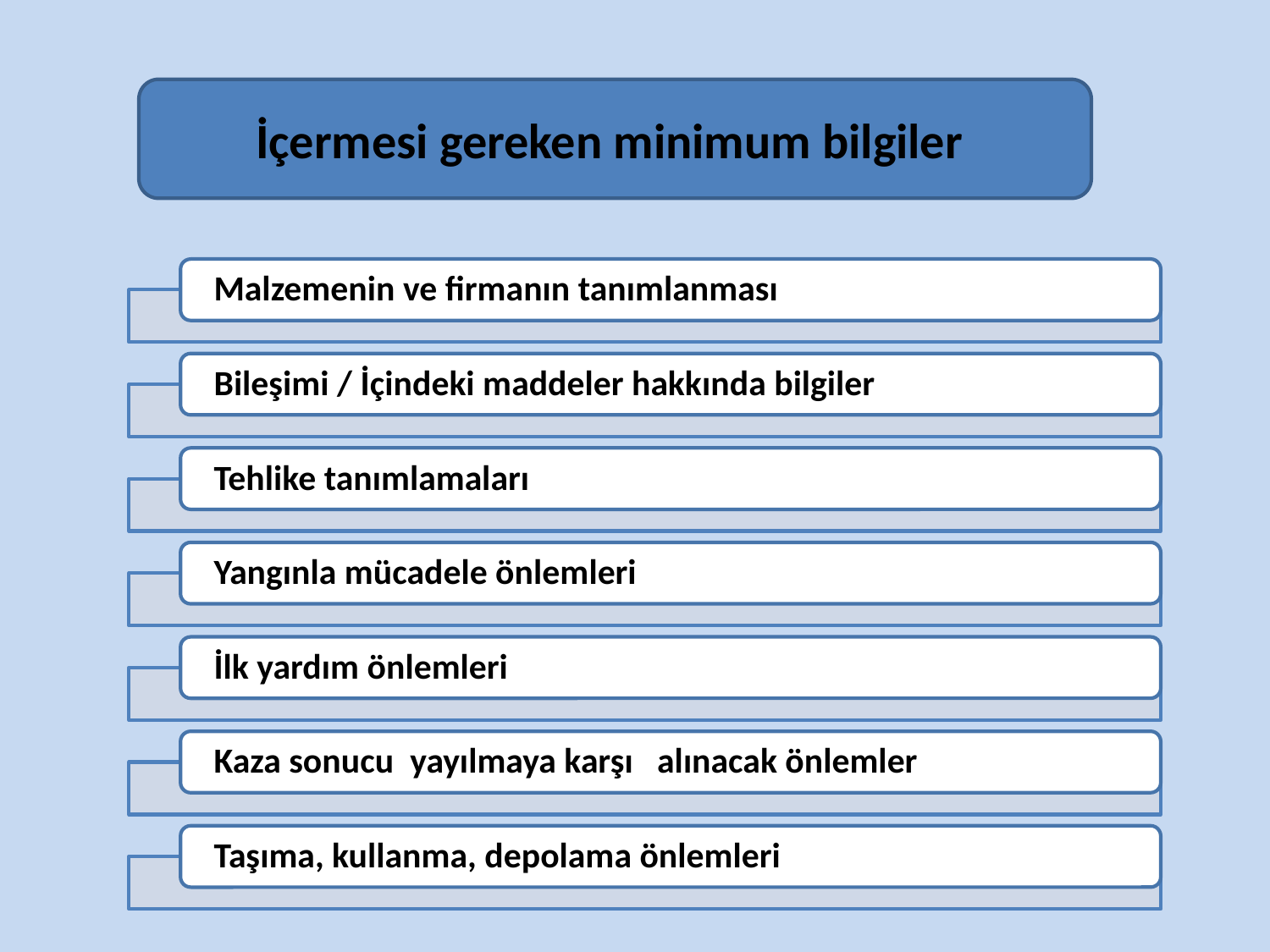

İçermesi gereken minimum bilgiler
Malzemenin ve firmanın tanımlanması
Bileşimi / İçindeki maddeler hakkında bilgiler
Tehlike tanımlamaları
Yangınla mücadele önlemleri
İlk yardım önlemleri
Kaza sonucu  yayılmaya karşı   alınacak önlemler
Taşıma, kullanma, depolama önlemleri